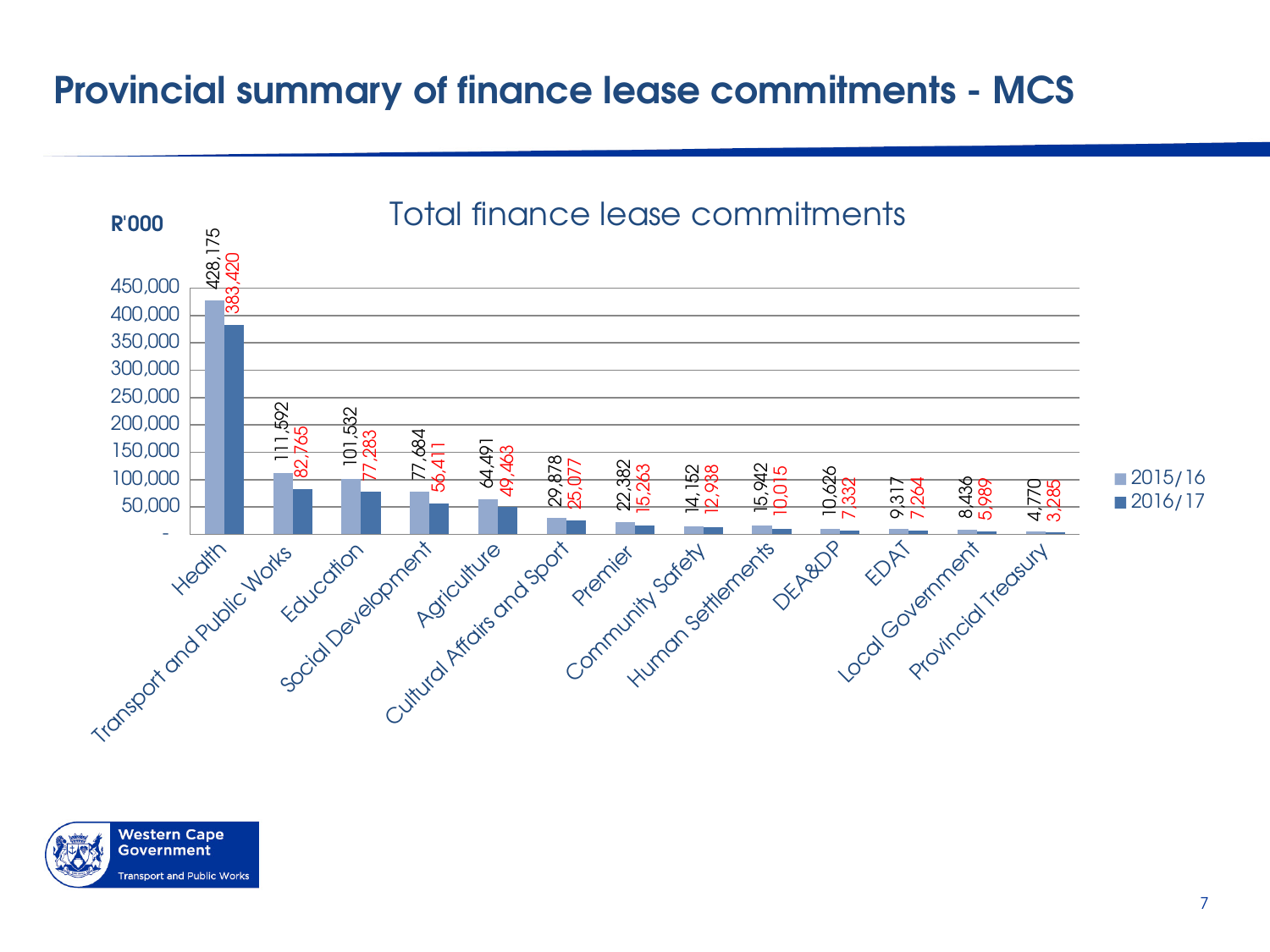

# Provincial summary of finance lease commitments - MCS

### Chart: Total finance lease commitments

| Category | 2015/16 | 2016/17 |
|---|---|---|
| Health | 428174.51361235266 | 383419.7654644551 |
| Transport and Public Works  | 111592.04278083677 | 82764.81487566743 |
| Education | 101531.9372691647 | 77282.69968208663 |
| Social Development | 77683.64737387995 | 56410.764701451095 |
| Agriculture | 64491.45182153667 | 49463.21458156323 |
| Cultural Affairs and Sport | 29878.204585378247 | 25077.215524358184 |
| Premier  | 22382.24687117681 | 15262.70823294663 |
| Community Safety | 14152.01570634723 | 12937.654632438927 |
| Human Settlements | 15942.123999362702 | 10014.8750654937 |
| DEA&DP | 10625.643297071929 | 7332.232511694315 |
| EDAT | 9316.832021345903 | 7264.322349195155 |
| Local Government | 8435.631722878534 | 5989.215925569719 |
| Provincial Treasury | 4769.775416999489 | 3285.4389693419394 |

7